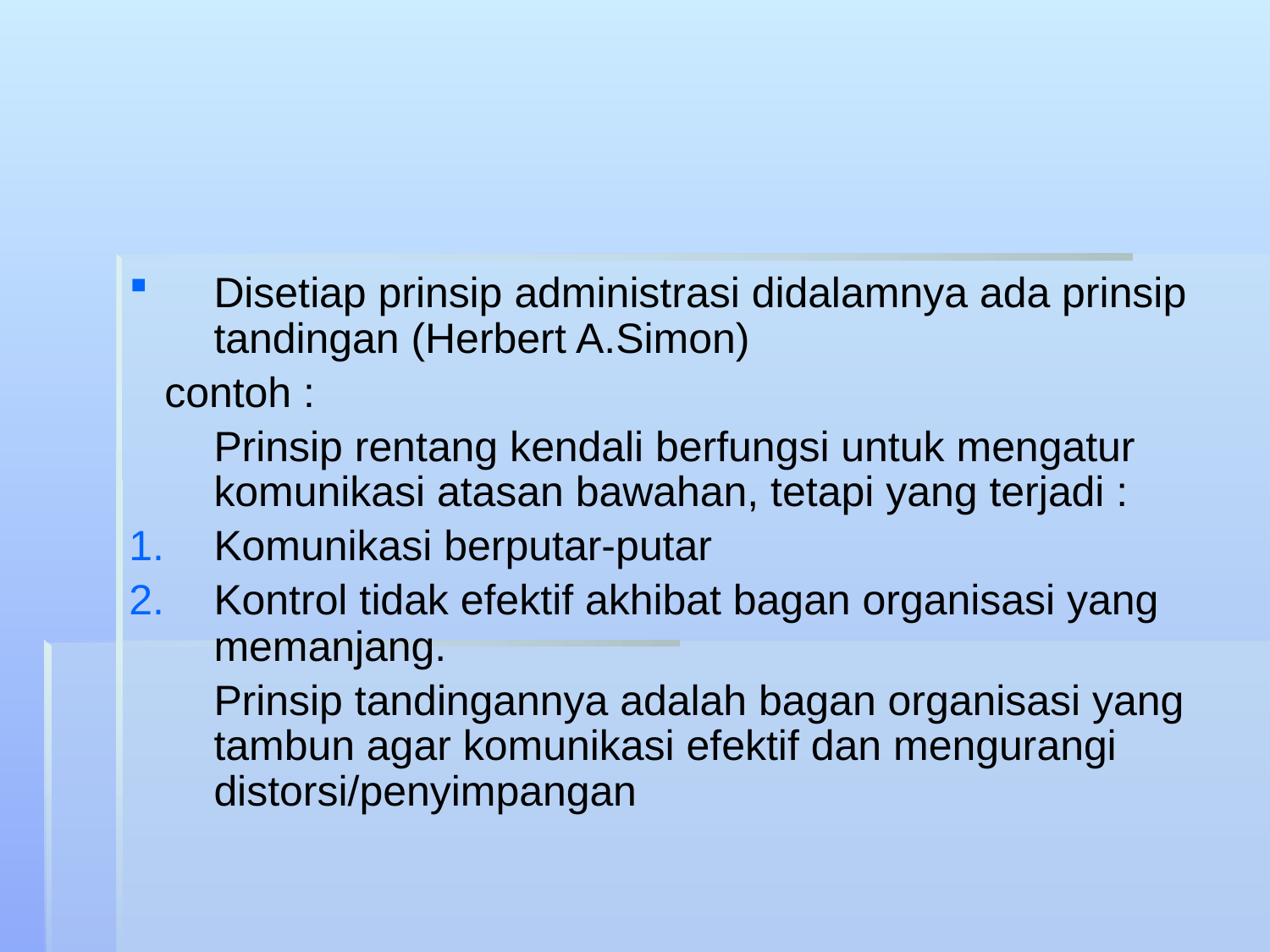

#
Disetiap prinsip administrasi didalamnya ada prinsip tandingan (Herbert A.Simon)
   contoh :
	Prinsip rentang kendali berfungsi untuk mengatur komunikasi atasan bawahan, tetapi yang terjadi :
Komunikasi berputar-putar
Kontrol tidak efektif akhibat bagan organisasi yang memanjang.
	Prinsip tandingannya adalah bagan organisasi yang tambun agar komunikasi efektif dan mengurangi distorsi/penyimpangan